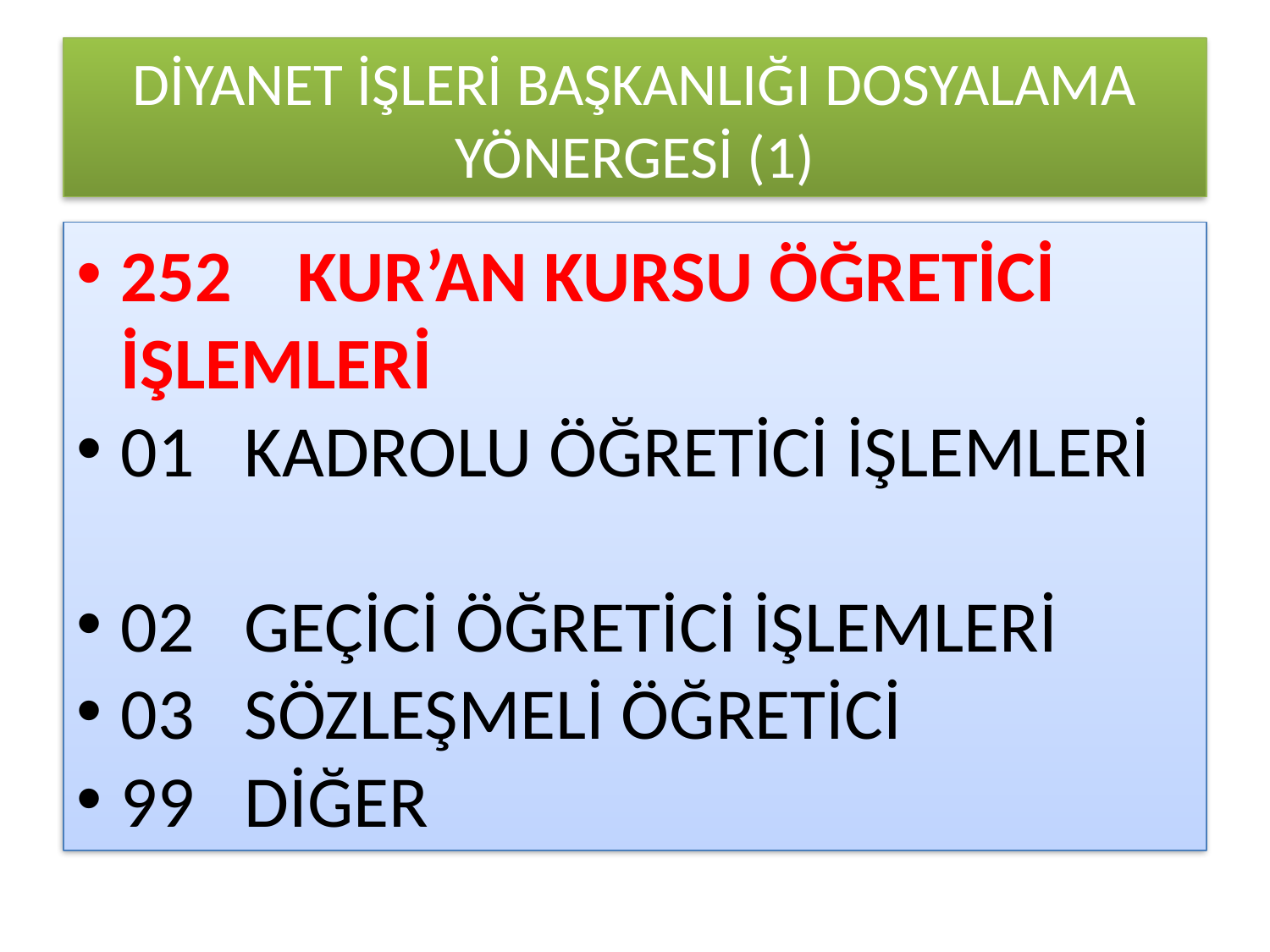

# DİYANET İŞLERİ BAŞKANLIĞI DOSYALAMA YÖNERGESİ (1)
252    KUR’AN KURSU ÖĞRETİCİ İŞLEMLERİ
01   KADROLU ÖĞRETİCİ İŞLEMLERİ
02   GEÇİCİ ÖĞRETİCİ İŞLEMLERİ
03   SÖZLEŞMELİ ÖĞRETİCİ
99   DİĞER